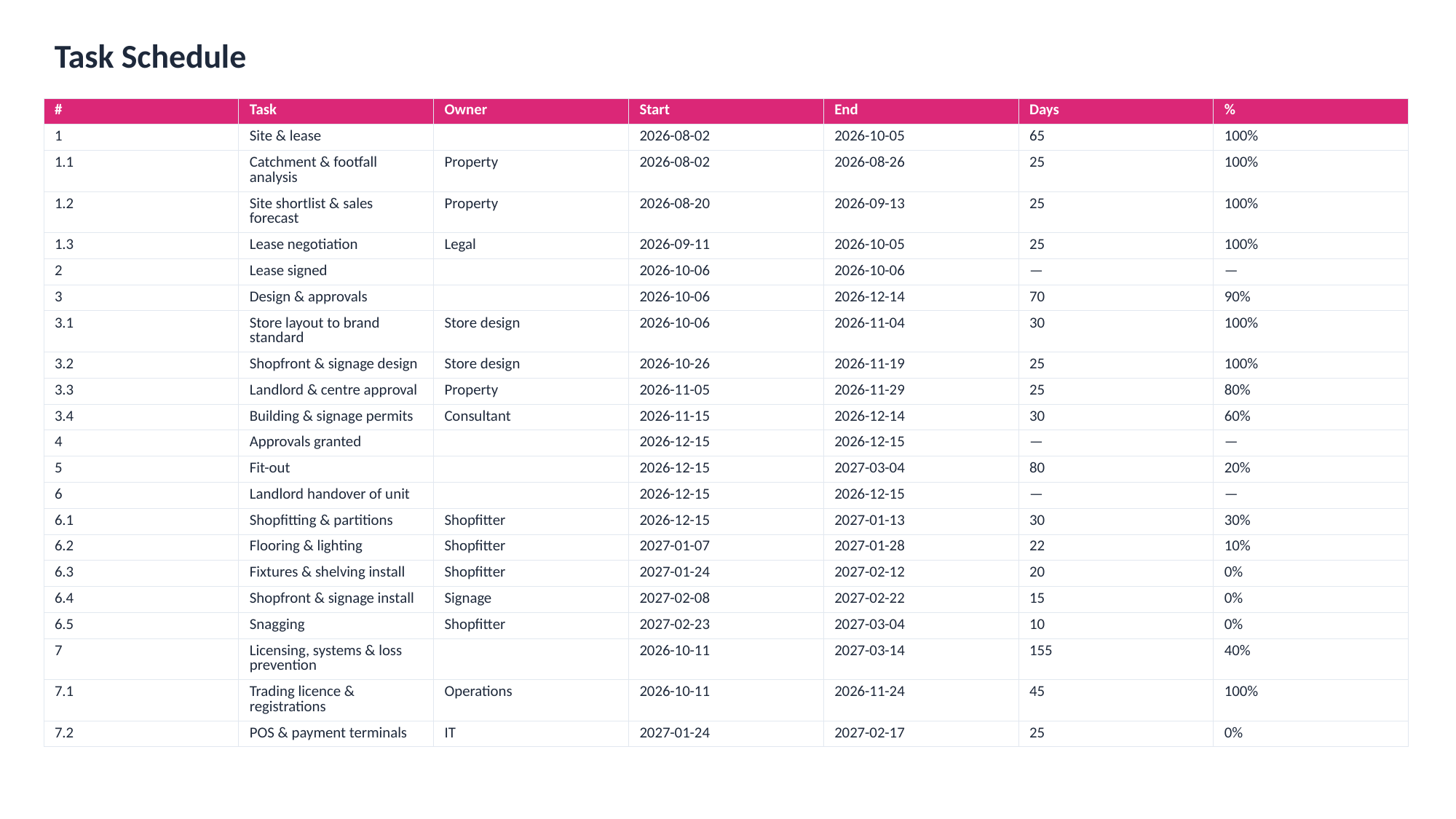

Task Schedule
| # | Task | Owner | Start | End | Days | % |
| --- | --- | --- | --- | --- | --- | --- |
| 1 | Site & lease |  | 2026-08-02 | 2026-10-05 | 65 | 100% |
| 1.1 | Catchment & footfall analysis | Property | 2026-08-02 | 2026-08-26 | 25 | 100% |
| 1.2 | Site shortlist & sales forecast | Property | 2026-08-20 | 2026-09-13 | 25 | 100% |
| 1.3 | Lease negotiation | Legal | 2026-09-11 | 2026-10-05 | 25 | 100% |
| 2 | Lease signed |  | 2026-10-06 | 2026-10-06 | — | — |
| 3 | Design & approvals |  | 2026-10-06 | 2026-12-14 | 70 | 90% |
| 3.1 | Store layout to brand standard | Store design | 2026-10-06 | 2026-11-04 | 30 | 100% |
| 3.2 | Shopfront & signage design | Store design | 2026-10-26 | 2026-11-19 | 25 | 100% |
| 3.3 | Landlord & centre approval | Property | 2026-11-05 | 2026-11-29 | 25 | 80% |
| 3.4 | Building & signage permits | Consultant | 2026-11-15 | 2026-12-14 | 30 | 60% |
| 4 | Approvals granted |  | 2026-12-15 | 2026-12-15 | — | — |
| 5 | Fit-out |  | 2026-12-15 | 2027-03-04 | 80 | 20% |
| 6 | Landlord handover of unit |  | 2026-12-15 | 2026-12-15 | — | — |
| 6.1 | Shopfitting & partitions | Shopfitter | 2026-12-15 | 2027-01-13 | 30 | 30% |
| 6.2 | Flooring & lighting | Shopfitter | 2027-01-07 | 2027-01-28 | 22 | 10% |
| 6.3 | Fixtures & shelving install | Shopfitter | 2027-01-24 | 2027-02-12 | 20 | 0% |
| 6.4 | Shopfront & signage install | Signage | 2027-02-08 | 2027-02-22 | 15 | 0% |
| 6.5 | Snagging | Shopfitter | 2027-02-23 | 2027-03-04 | 10 | 0% |
| 7 | Licensing, systems & loss prevention |  | 2026-10-11 | 2027-03-14 | 155 | 40% |
| 7.1 | Trading licence & registrations | Operations | 2026-10-11 | 2026-11-24 | 45 | 100% |
| 7.2 | POS & payment terminals | IT | 2027-01-24 | 2027-02-17 | 25 | 0% |